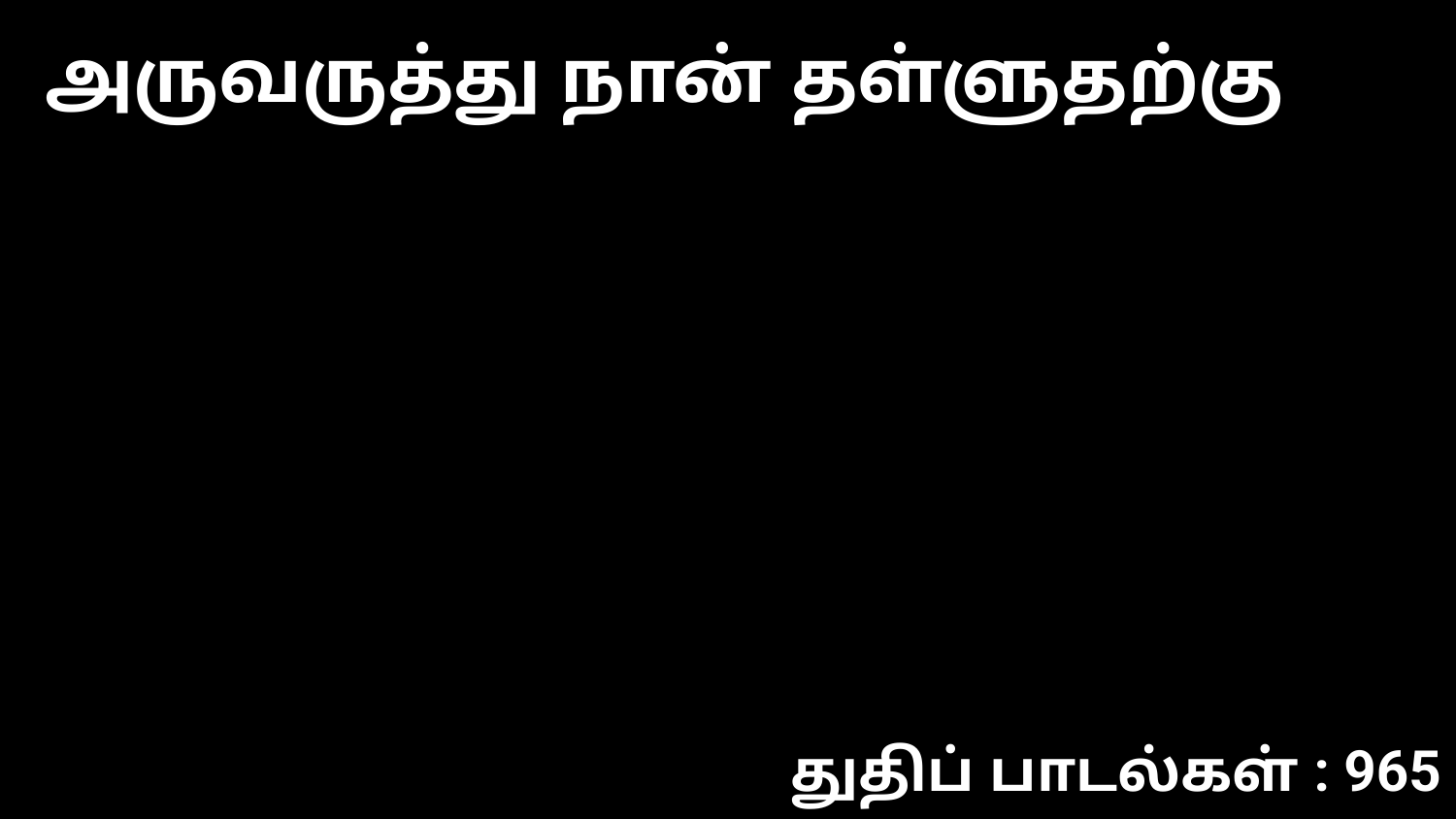

அருவருத்து நான் தள்ளுதற்கு
துதிப் பாடல்கள் : 965